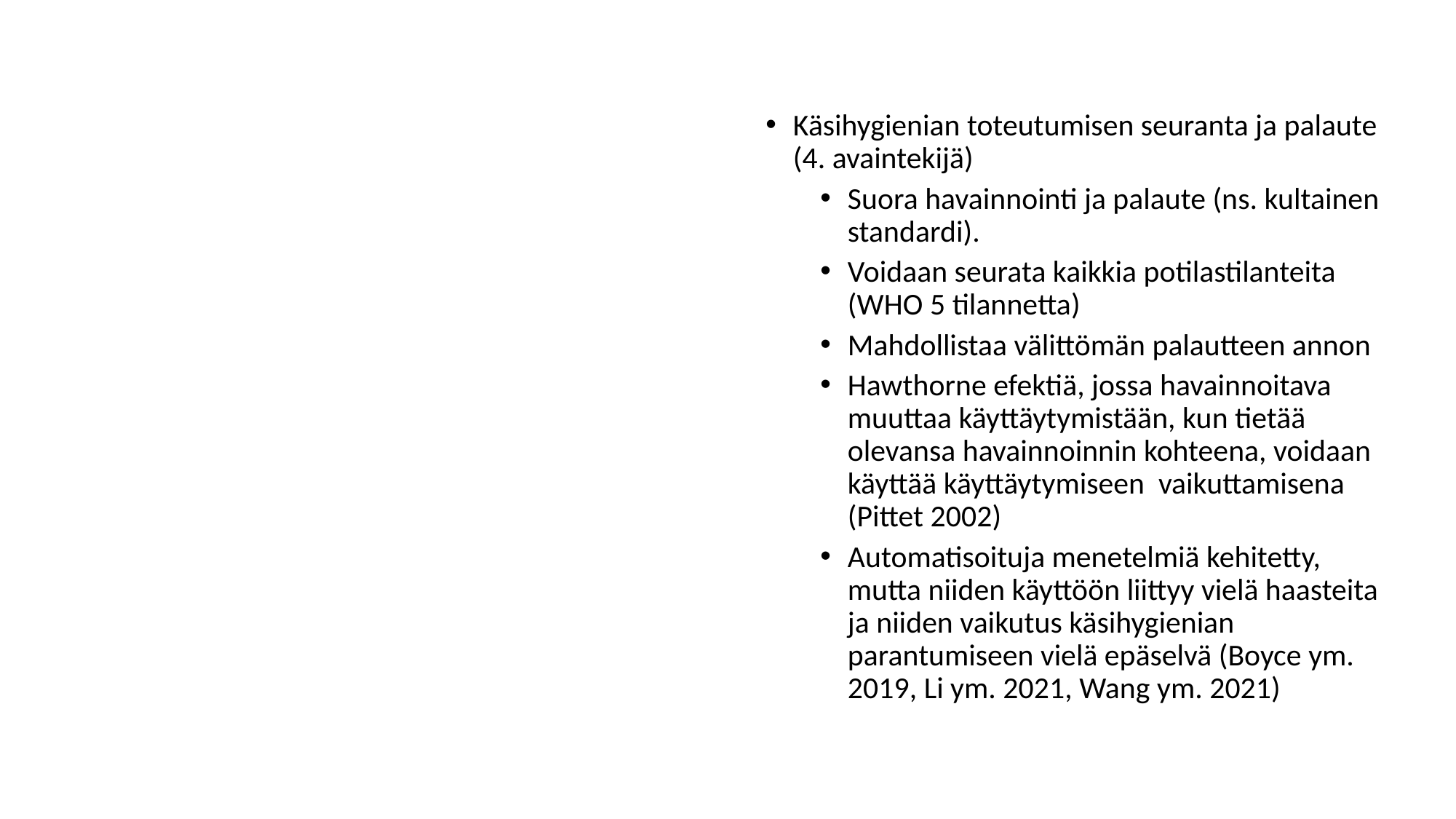

Käsihygienian toteutumisen seuranta ja palaute (4. avaintekijä)
Suora havainnointi ja palaute (ns. kultainen standardi).
Voidaan seurata kaikkia potilastilanteita (WHO 5 tilannetta)
Mahdollistaa välittömän palautteen annon
Hawthorne efektiä, jossa havainnoitava muuttaa käyttäytymistään, kun tietää olevansa havainnoinnin kohteena, voidaan käyttää käyttäytymiseen  vaikuttamisena (Pittet 2002)
Automatisoituja menetelmiä kehitetty, mutta niiden käyttöön liittyy vielä haasteita ja niiden vaikutus käsihygienian parantumiseen vielä epäselvä (Boyce ym. 2019, Li ym. 2021, Wang ym. 2021)

# WHO:n suositukset terveydenhuollon henkilöstön käsihygienian toteutumisen edistämiseksi (5 avaintekijää) (WHO 2009)